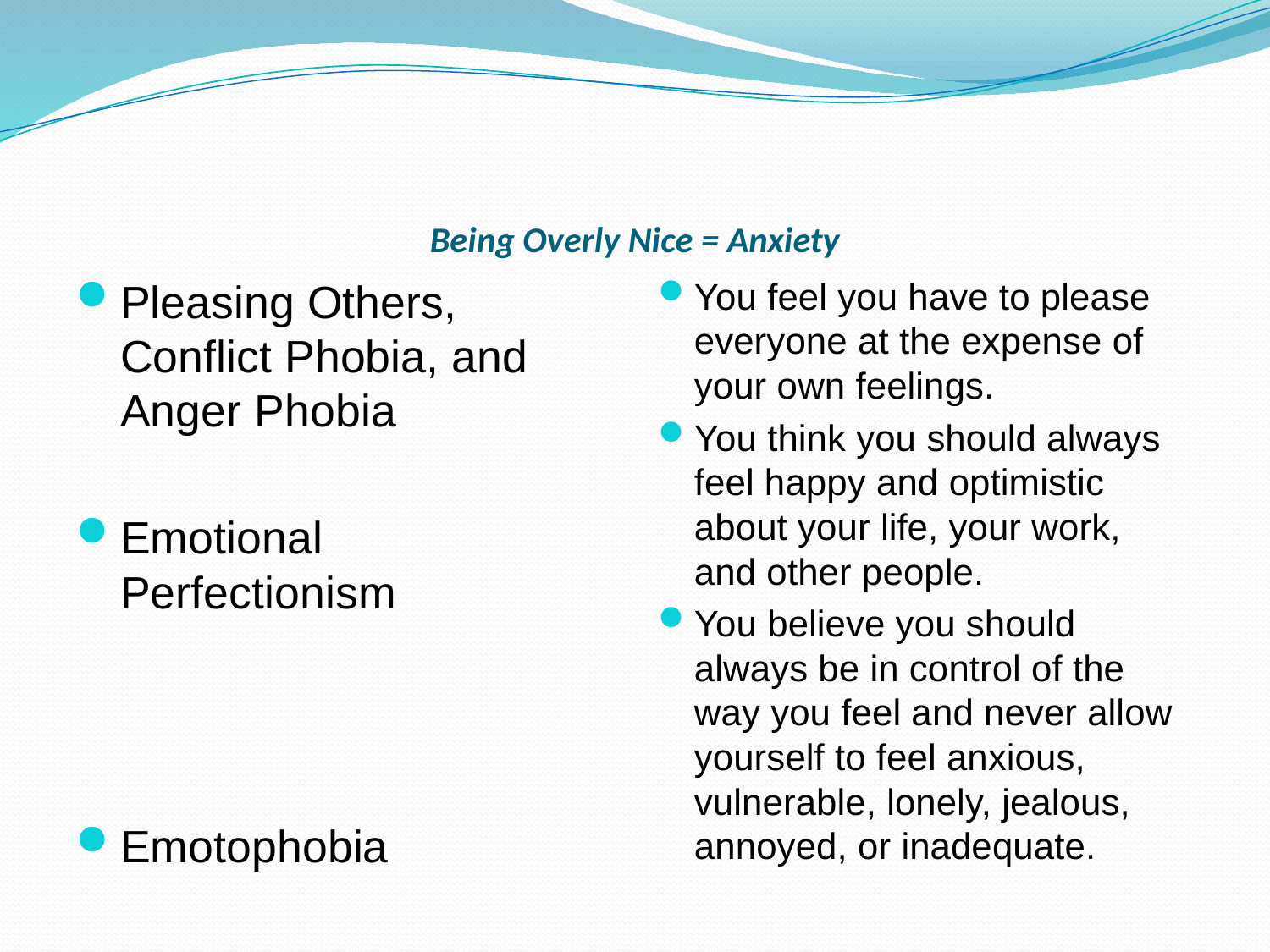

# Being Overly Nice = Anxiety
Pleasing Others, Conflict Phobia, and Anger Phobia

Emotional Perfectionism

Emotophobia
You feel you have to please everyone at the expense of your own feelings.
You think you should always feel happy and optimistic about your life, your work, and other people.
You believe you should always be in control of the way you feel and never allow yourself to feel anxious, vulnerable, lonely, jealous, annoyed, or inadequate.